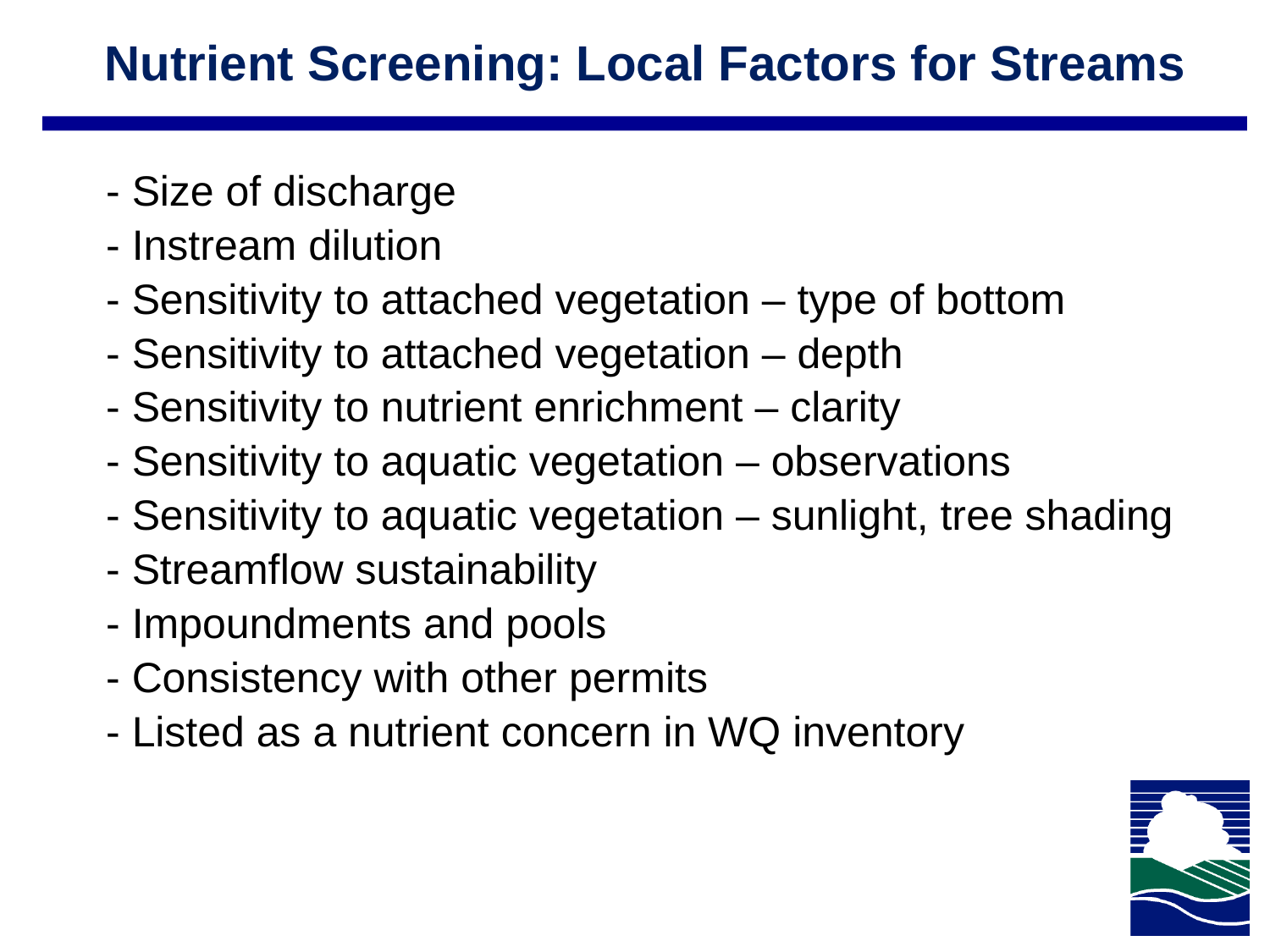

Nutrient Screening: Local Factors for Streams

- Size of discharge
- Instream dilution
- Sensitivity to attached vegetation – type of bottom
- Sensitivity to attached vegetation – depth
- Sensitivity to nutrient enrichment – clarity
- Sensitivity to aquatic vegetation – observations
- Sensitivity to aquatic vegetation – sunlight, tree shading
- Streamflow sustainability
- Impoundments and pools
- Consistency with other permits
- Listed as a nutrient concern in WQ inventory